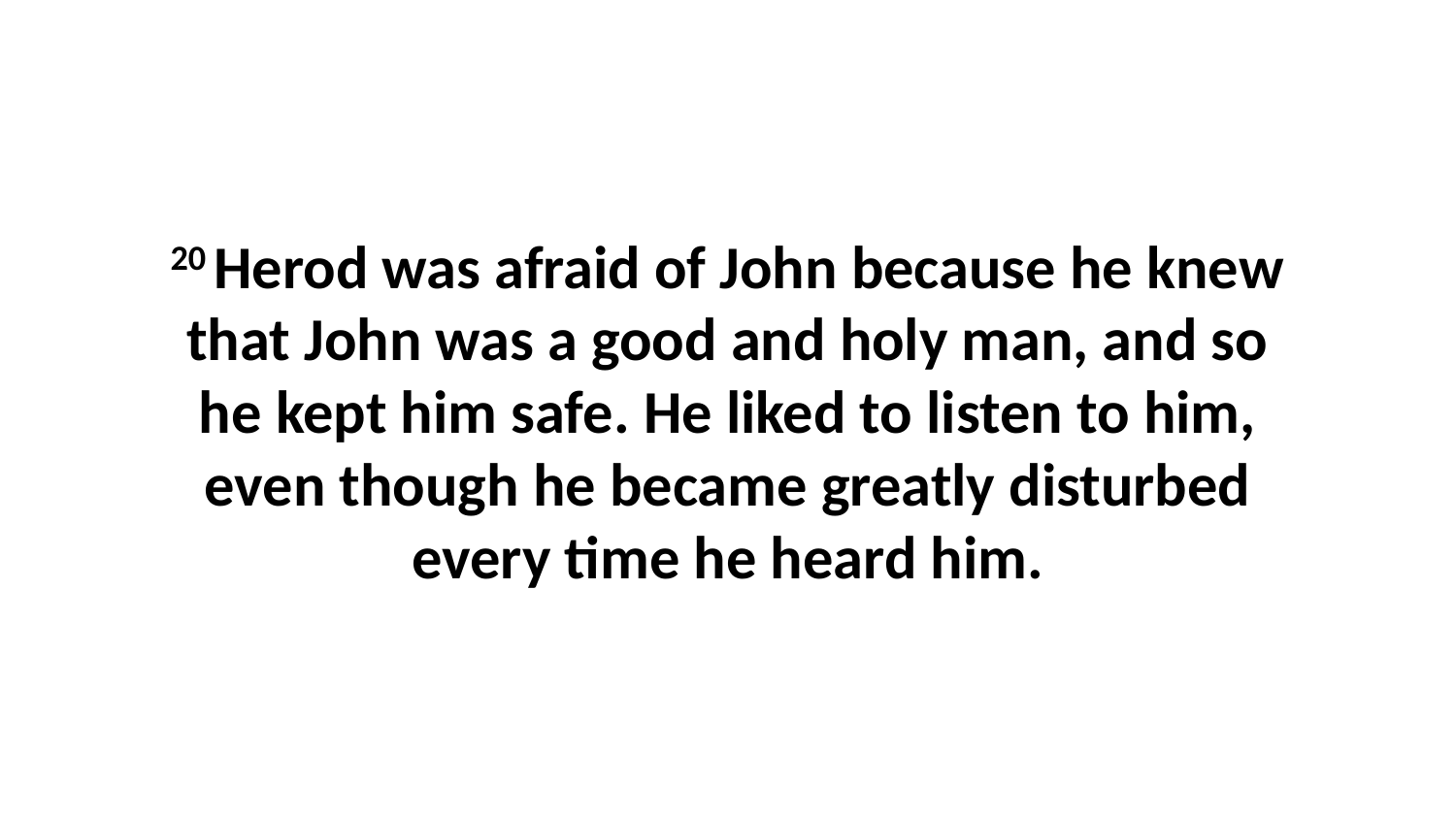

20 Herod was afraid of John because he knew that John was a good and holy man, and so he kept him safe. He liked to listen to him, even though he became greatly disturbed every time he heard him.